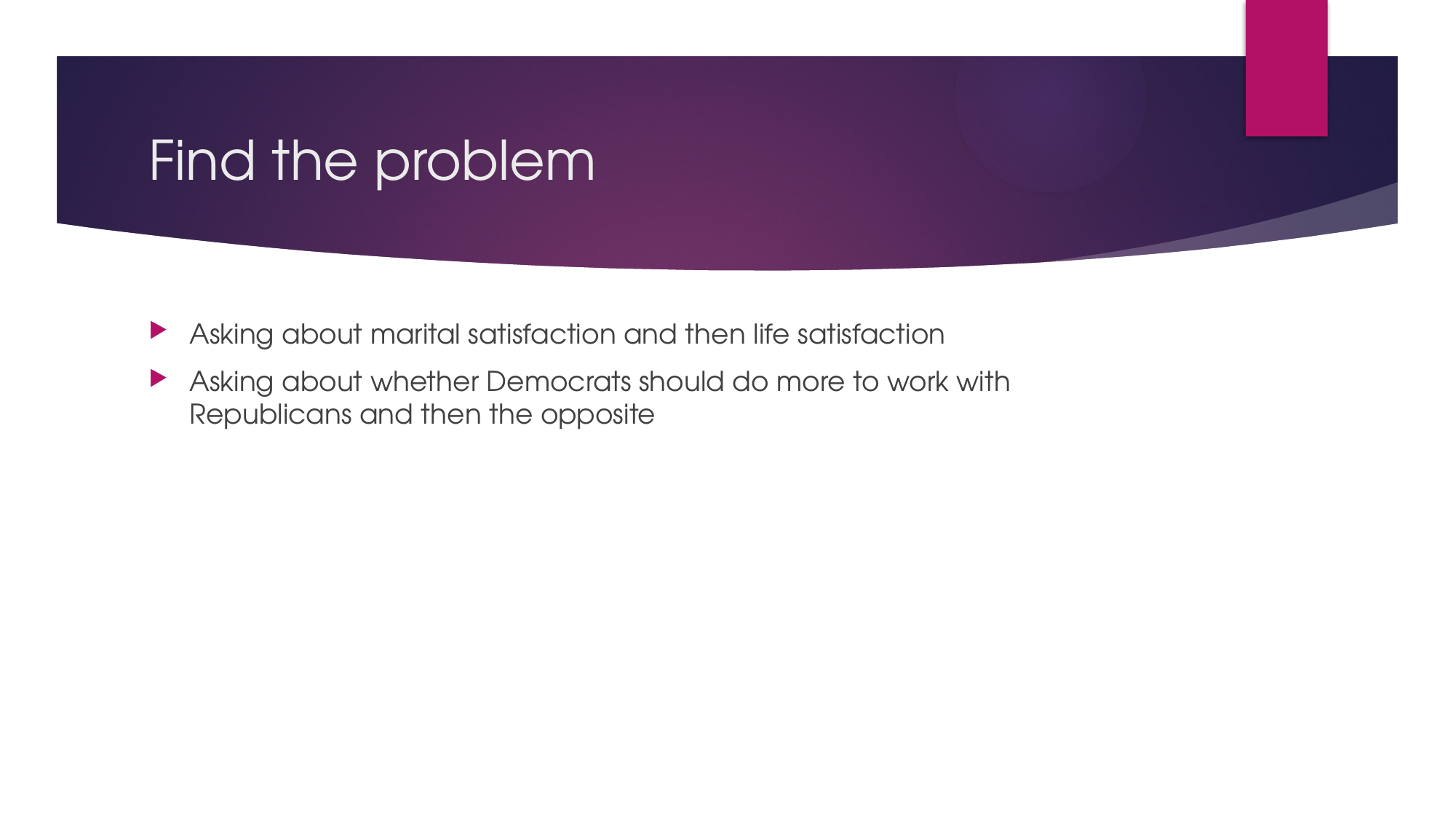

# Find the problem
Asking about marital satisfaction and then life satisfaction
Asking about whether Democrats should do more to work with Republicans and then the opposite